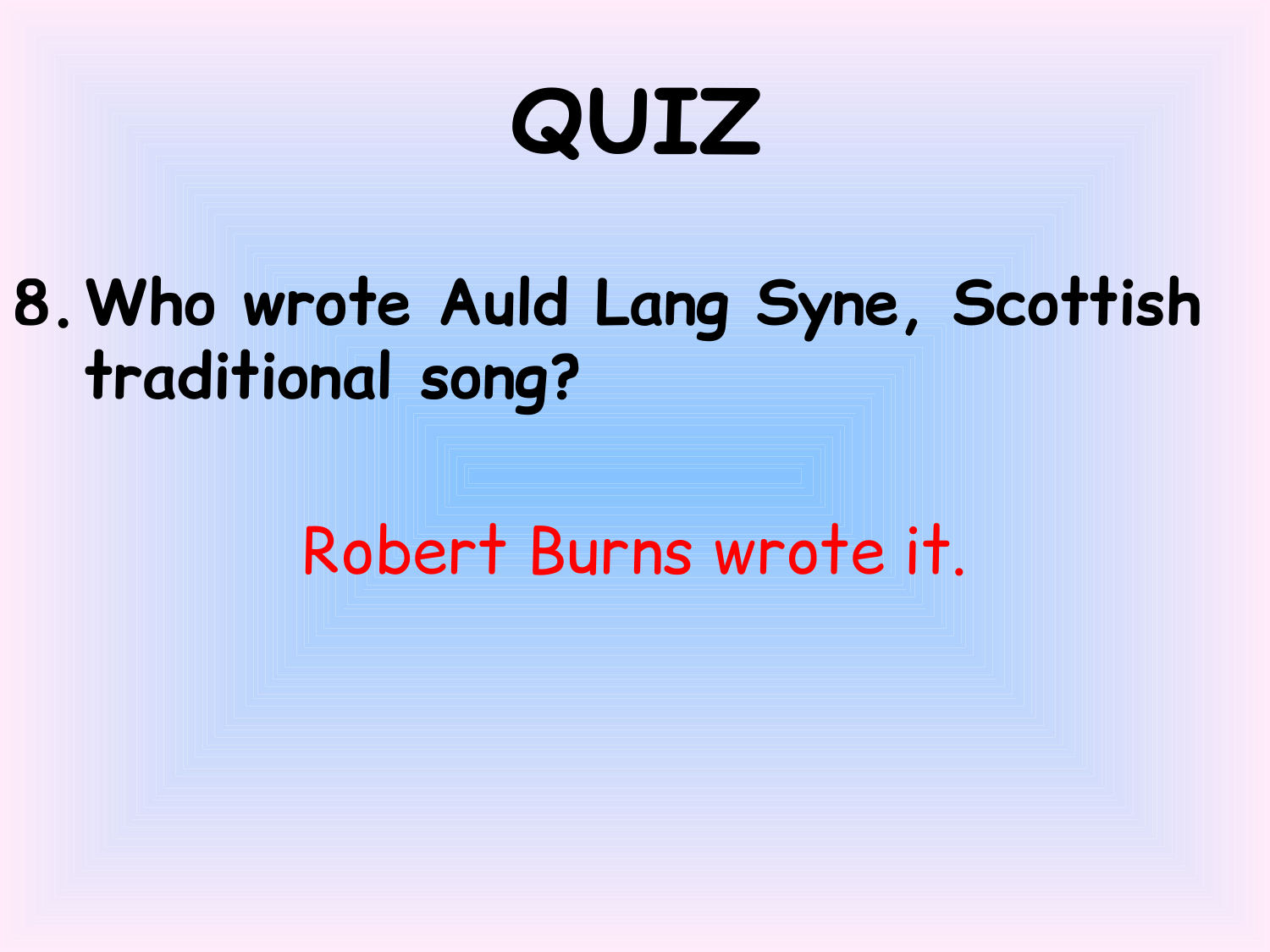

# QUIZ
Who wrote Auld Lang Syne, Scottish traditional song?

Robert Burns wrote it.